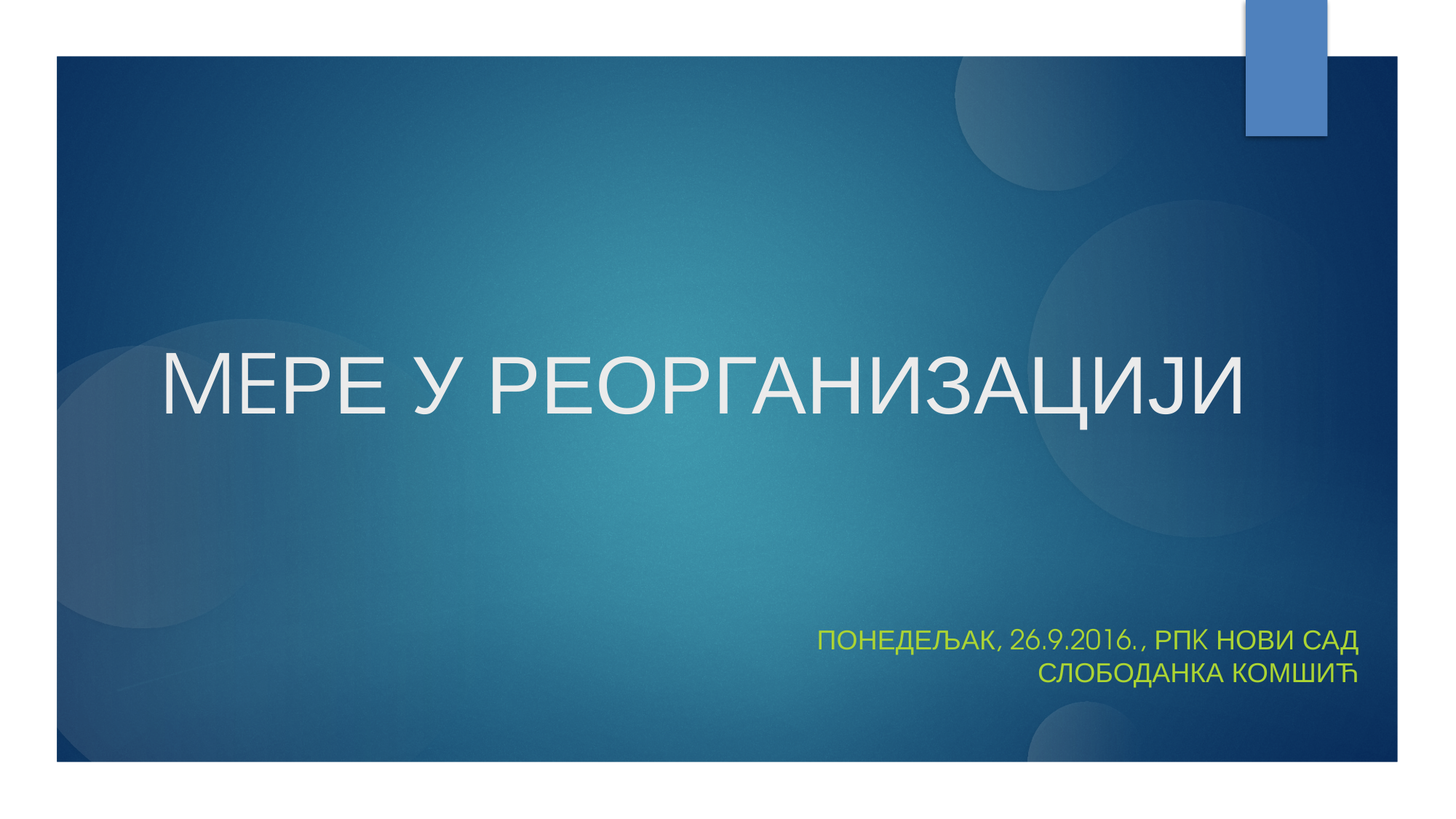

MEРЕ У РЕОРГАНИЗАЦИЈИ
понедељак, 26.9.2016., рпK нови сад
Слободанка комшић